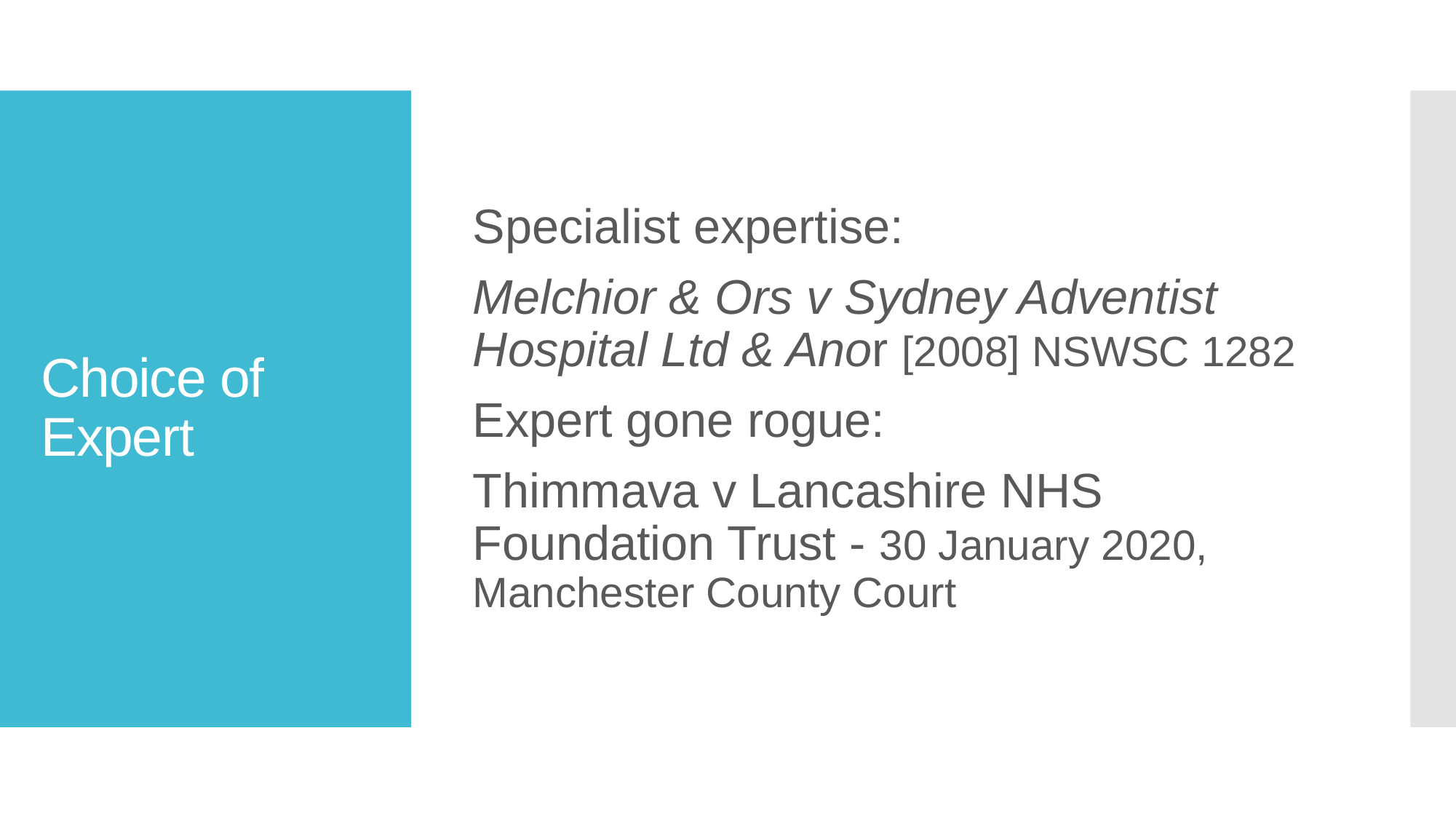

Specialist expertise:
Melchior & Ors v Sydney Adventist Hospital Ltd & Anor [2008] NSWSC 1282
Expert gone rogue:
Thimmava v Lancashire NHS Foundation Trust - 30 January 2020, Manchester County Court
# Choice of Expert